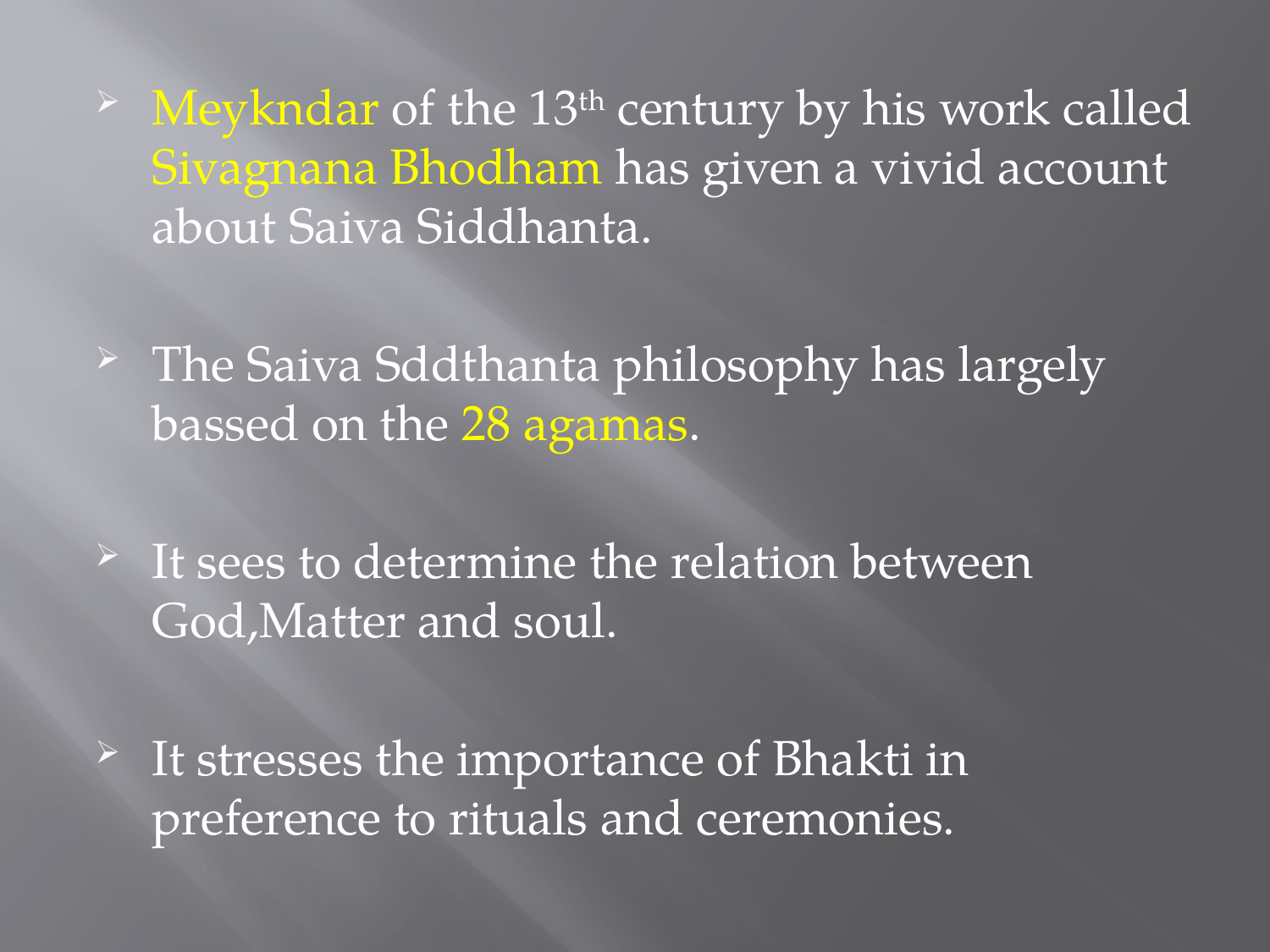

#
Meykndar of the 13th century by his work called Sivagnana Bhodham has given a vivid account about Saiva Siddhanta.

The Saiva Sddthanta philosophy has largely bassed on the 28 agamas.

It sees to determine the relation between God,Matter and soul.

It stresses the importance of Bhakti in preference to rituals and ceremonies.